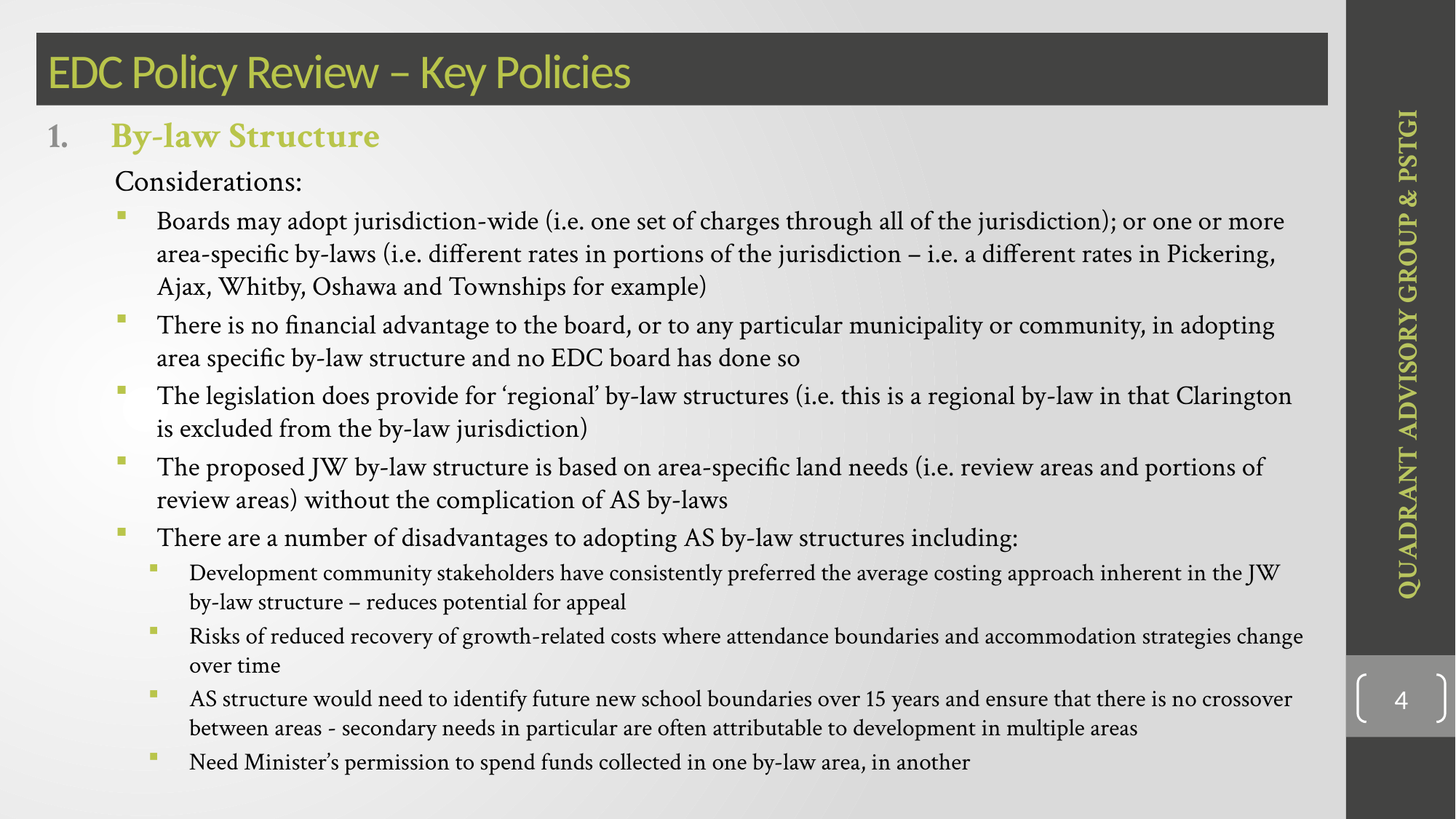

# EDC Policy Review – Key Policies
By-law Structure
	Considerations:
Boards may adopt jurisdiction-wide (i.e. one set of charges through all of the jurisdiction); or one or more area-specific by-laws (i.e. different rates in portions of the jurisdiction – i.e. a different rates in Pickering, Ajax, Whitby, Oshawa and Townships for example)
There is no financial advantage to the board, or to any particular municipality or community, in adopting area specific by-law structure and no EDC board has done so
The legislation does provide for ‘regional’ by-law structures (i.e. this is a regional by-law in that Clarington is excluded from the by-law jurisdiction)
The proposed JW by-law structure is based on area-specific land needs (i.e. review areas and portions of review areas) without the complication of AS by-laws
There are a number of disadvantages to adopting AS by-law structures including:
Development community stakeholders have consistently preferred the average costing approach inherent in the JW by-law structure – reduces potential for appeal
Risks of reduced recovery of growth-related costs where attendance boundaries and accommodation strategies change over time
AS structure would need to identify future new school boundaries over 15 years and ensure that there is no crossover between areas - secondary needs in particular are often attributable to development in multiple areas
Need Minister’s permission to spend funds collected in one by-law area, in another

QUADRANT ADVISORY GROUP & PSTGI
4